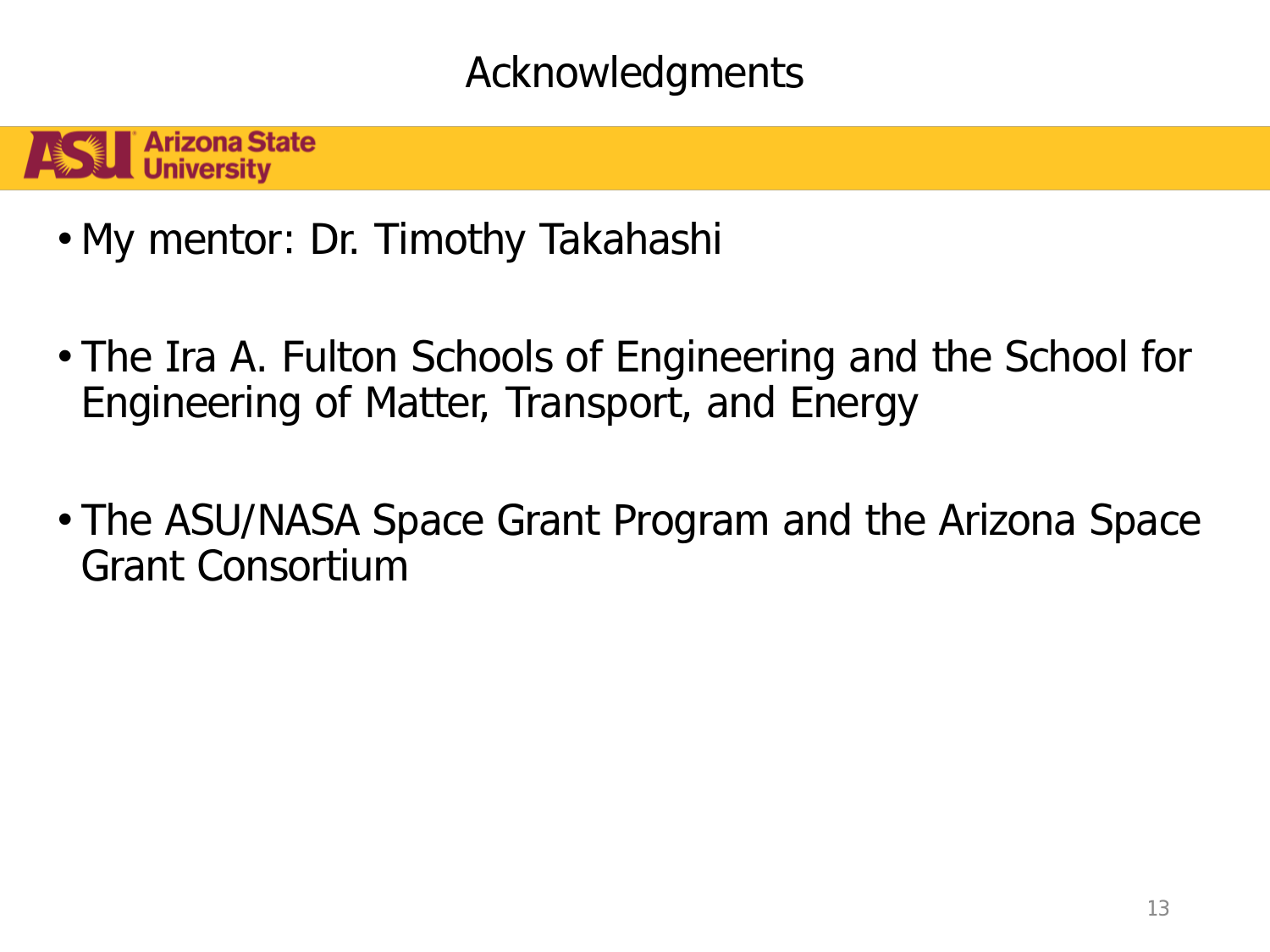

# Acknowledgments
My mentor: Dr. Timothy Takahashi

The Ira A. Fulton Schools of Engineering and the School for Engineering of Matter, Transport, and Energy

The ASU/NASA Space Grant Program and the Arizona Space Grant Consortium
13